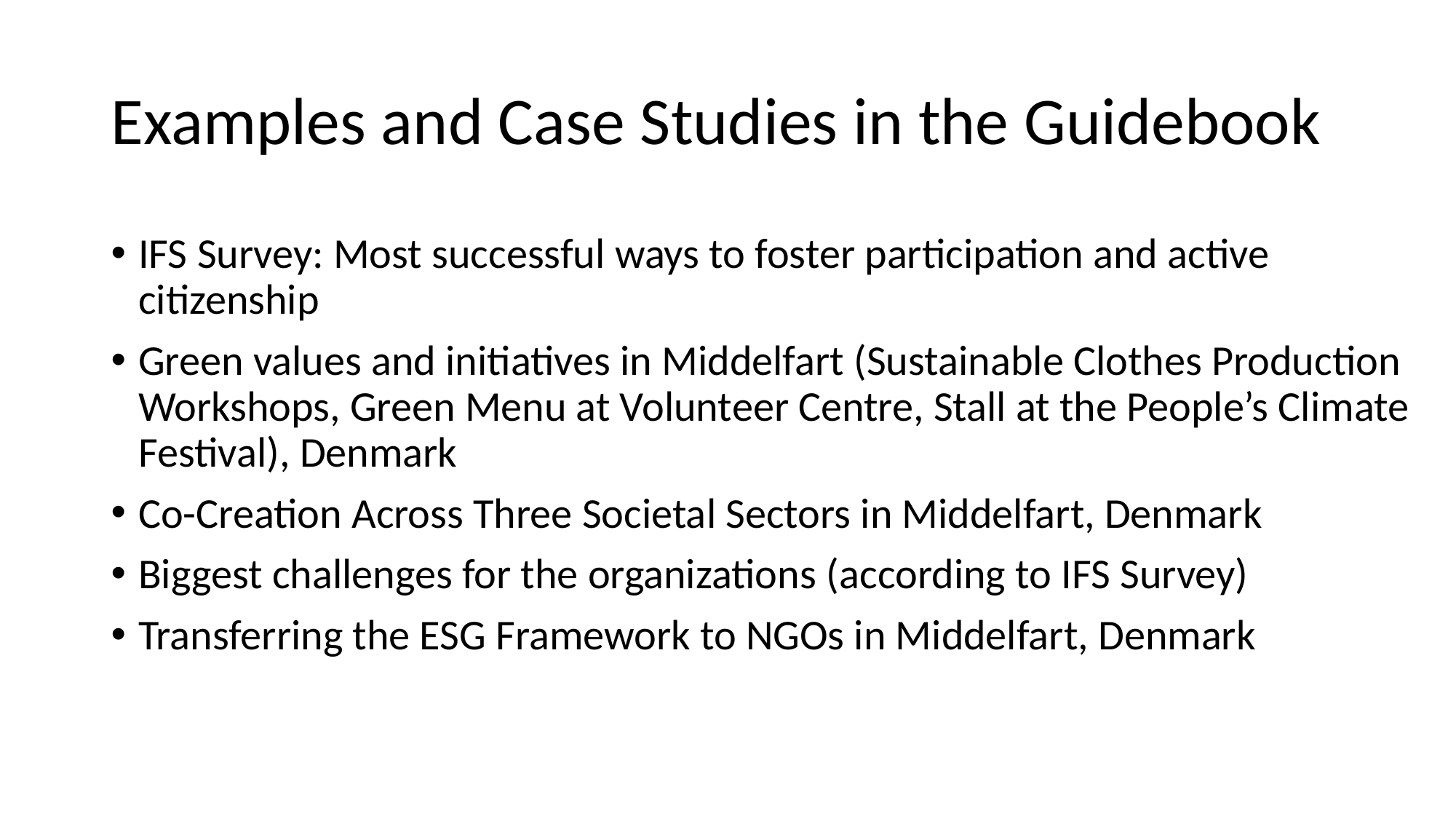

# Examples and Case Studies in the Guidebook
IFS Survey: Most successful ways to foster participation and active citizenship
Green values and initiatives in Middelfart (Sustainable Clothes Production Workshops, Green Menu at Volunteer Centre, Stall at the People’s Climate Festival), Denmark
Co-Creation Across Three Societal Sectors in Middelfart, Denmark
Biggest challenges for the organizations (according to IFS Survey)
Transferring the ESG Framework to NGOs in Middelfart, Denmark